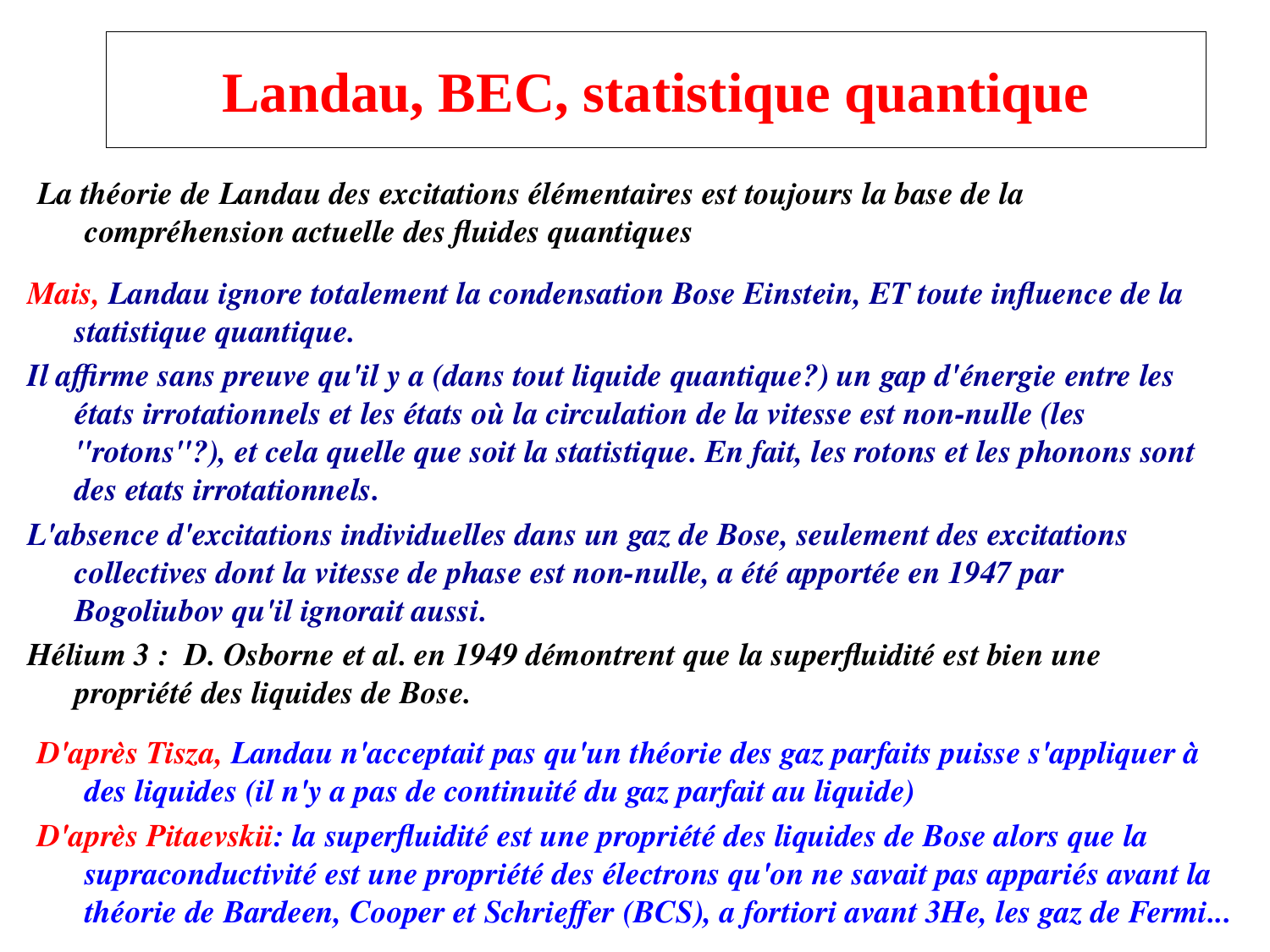

# Landau, BEC, statistique quantique
La théorie de Landau des excitations élémentaires est toujours la base de la compréhension actuelle des fluides quantiques
Mais, Landau ignore totalement la condensation Bose Einstein, ET toute influence de la statistique quantique.
Il affirme sans preuve qu'il y a (dans tout liquide quantique?) un gap d'énergie entre les états irrotationnels et les états où la circulation de la vitesse est non-nulle (les "rotons"?), et cela quelle que soit la statistique. En fait, les rotons et les phonons sont des etats irrotationnels.
L'absence d'excitations individuelles dans un gaz de Bose, seulement des excitations collectives dont la vitesse de phase est non-nulle, a été apportée en 1947 par Bogoliubov qu'il ignorait aussi.
Hélium 3 :  D. Osborne et al. en 1949 démontrent que la superfluidité est bien une propriété des liquides de Bose.
D'après Tisza, Landau n'acceptait pas qu'un théorie des gaz parfaits puisse s'appliquer à des liquides (il n'y a pas de continuité du gaz parfait au liquide)
D'après Pitaevskii: la superfluidité est une propriété des liquides de Bose alors que la supraconductivité est une propriété des électrons qu'on ne savait pas appariés avant la théorie de Bardeen, Cooper et Schrieffer (BCS), a fortiori avant 3He, les gaz de Fermi...